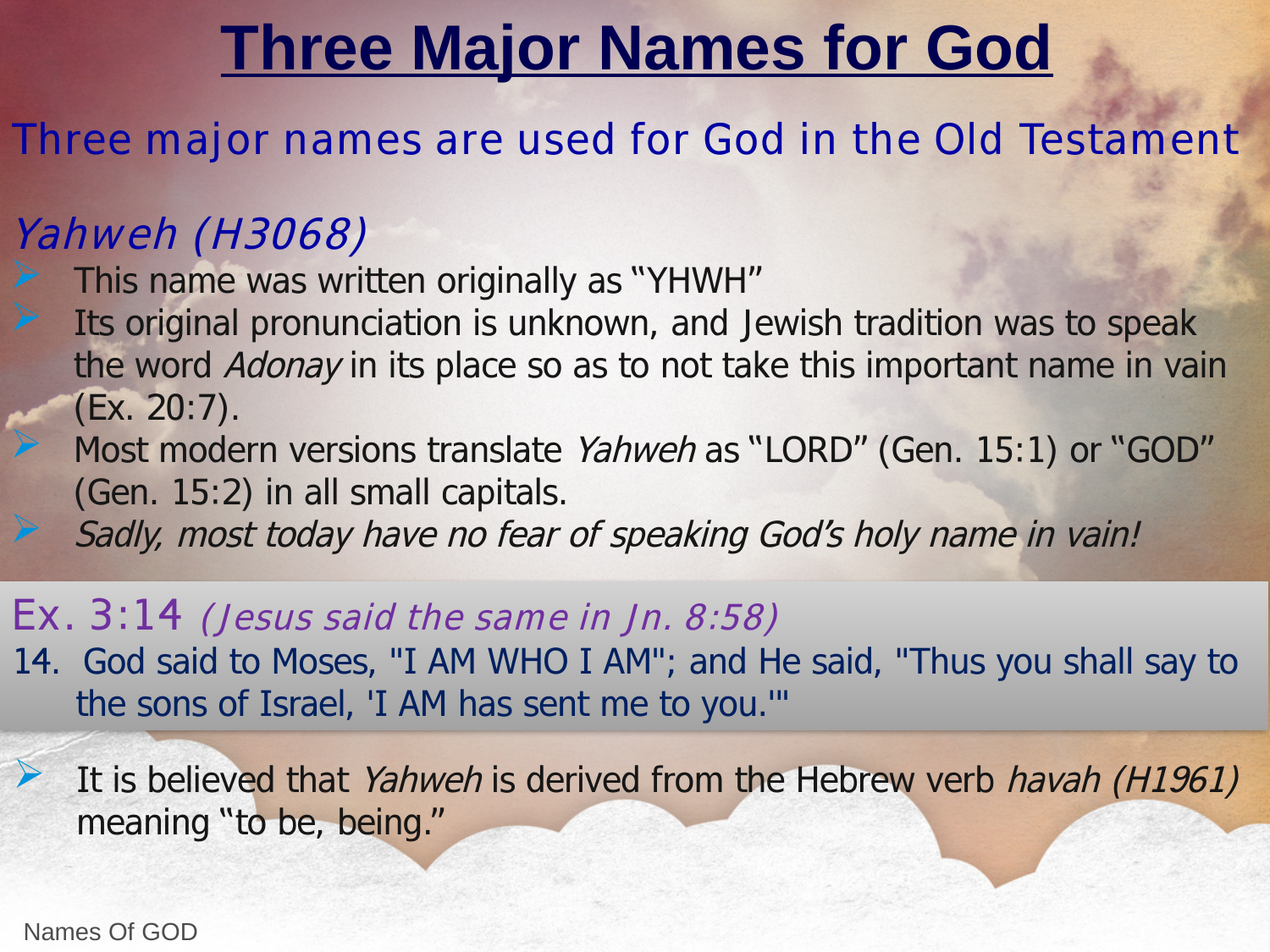

# Three Major Names for God
Three major names are used for God in the Old Testament
Yahweh (H3068)
This name was written originally as “YHWH”
Its original pronunciation is unknown, and Jewish tradition was to speak the word Adonay in its place so as to not take this important name in vain (Ex. 20:7).
Most modern versions translate Yahweh as “LORD” (Gen. 15:1) or “GOD” (Gen. 15:2) in all small capitals.
Sadly, most today have no fear of speaking God’s holy name in vain!
Ex. 3:14 (Jesus said the same in Jn. 8:58)
14.  God said to Moses, "I AM WHO I AM"; and He said, "Thus you shall say to the sons of Israel, 'I AM has sent me to you.'"
It is believed that Yahweh is derived from the Hebrew verb havah (H1961) meaning “to be, being.”
Names Of GOD